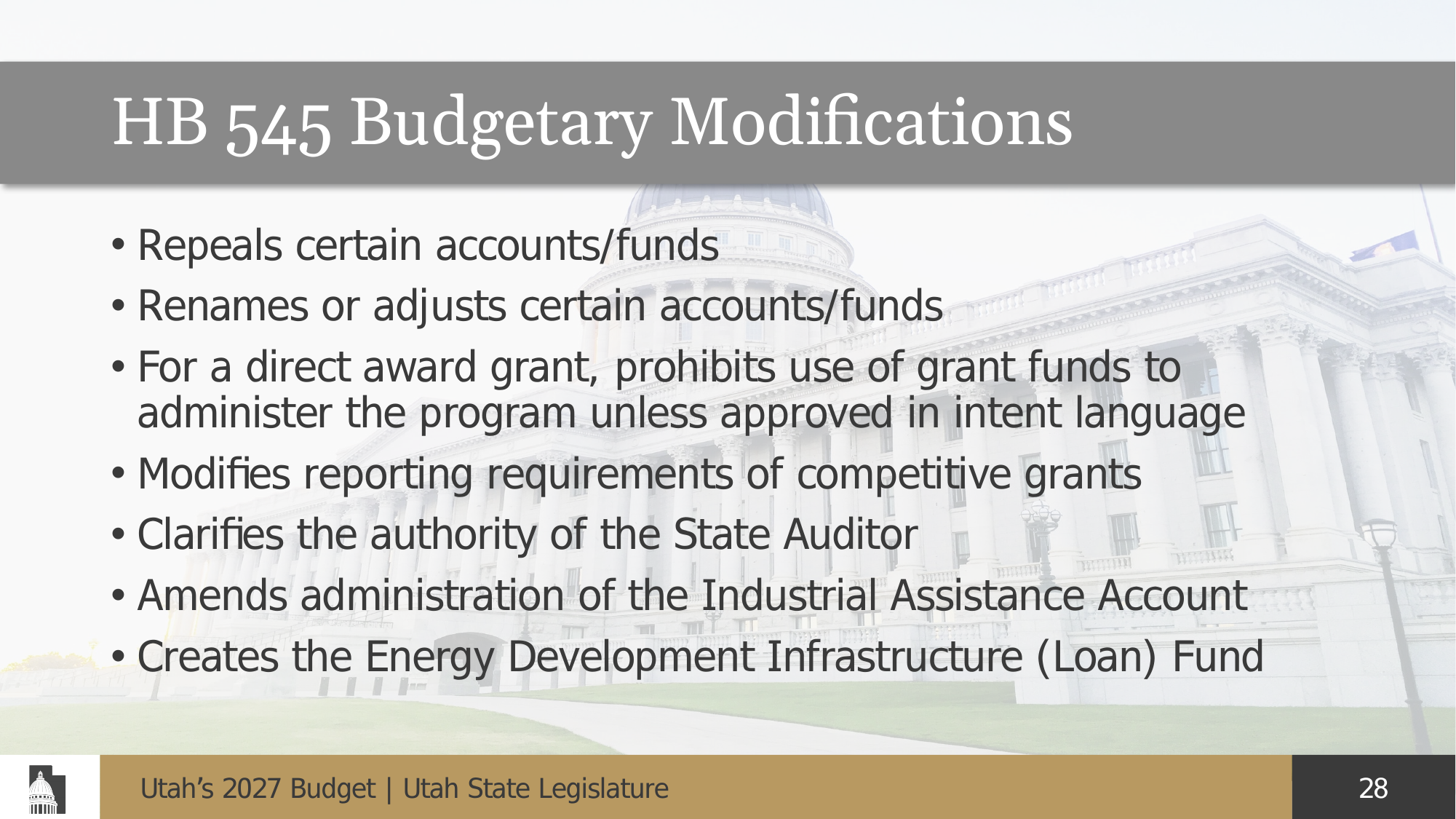

# HB 545 Budgetary Modifications

Repeals certain accounts/funds
Renames or adjusts certain accounts/funds
For a direct award grant, prohibits use of grant funds to administer the program unless approved in intent language
Modifies reporting requirements of competitive grants
Clarifies the authority of the State Auditor
Amends administration of the Industrial Assistance Account
Creates the Energy Development Infrastructure (Loan) Fund
Utah’s 2027 Budget | Utah State Legislature
28